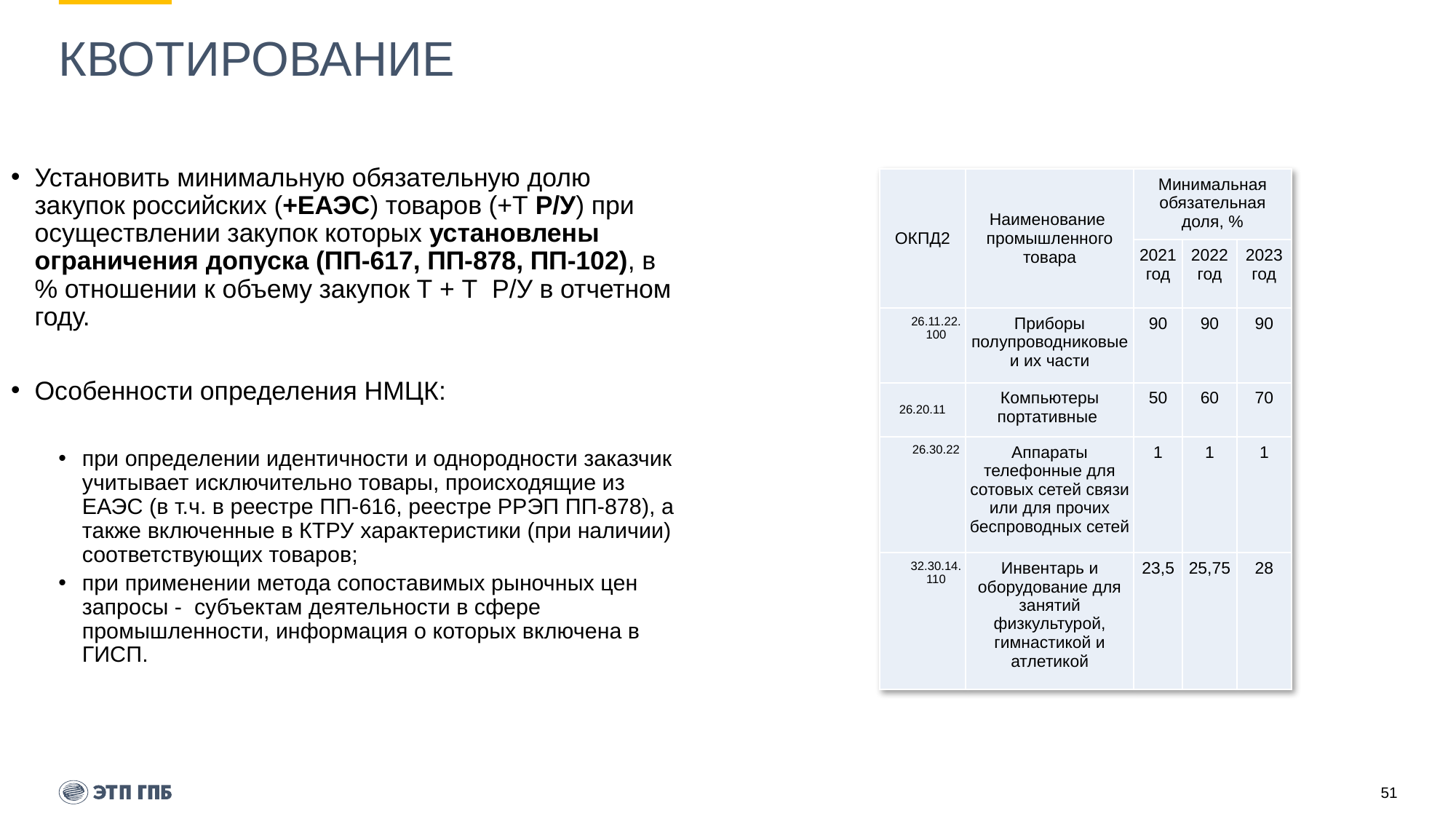

# КВОТИРОВАНИЕ
Установить минимальную обязательную долю закупок российских (+ЕАЭС) товаров (+Т Р/У) при осуществлении закупок которых установлены ограничения допуска (ПП-617, ПП-878, ПП-102), в % отношении к объему закупок Т + Т  Р/У в отчетном году.

Особенности определения НМЦК:

при определении идентичности и однородности заказчик учитывает исключительно товары, происходящие из ЕАЭС (в т.ч. в реестре ПП-616, реестре РРЭП ПП-878), а также включенные в КТРУ характеристики (при наличии) соответствующих товаров;
при применении метода сопоставимых рыночных цен запросы -  субъектам деятельности в сфере промышленности, информация о которых включена в ГИСП.
| ОКПД2 | Наименование промышленного товара | Минимальная обязательная доля, % |  |  |
| --- | --- | --- | --- | --- |
|  |  | 2021 год | 2022 год | 2023 год |
| 26.11.22.100 | Приборы полупроводниковые и их части | 90 | 90 | 90 |
| 26.20.11 | Компьютеры портативные | 50 | 60 | 70 |
| 26.30.22 | Аппараты телефонные для сотовых сетей связи или для прочих беспроводных сетей | 1 | 1 | 1 |
| 32.30.14.110 | Инвентарь и оборудование для занятий физкультурой, гимнастикой и атлетикой | 23,5 | 25,75 | 28 |